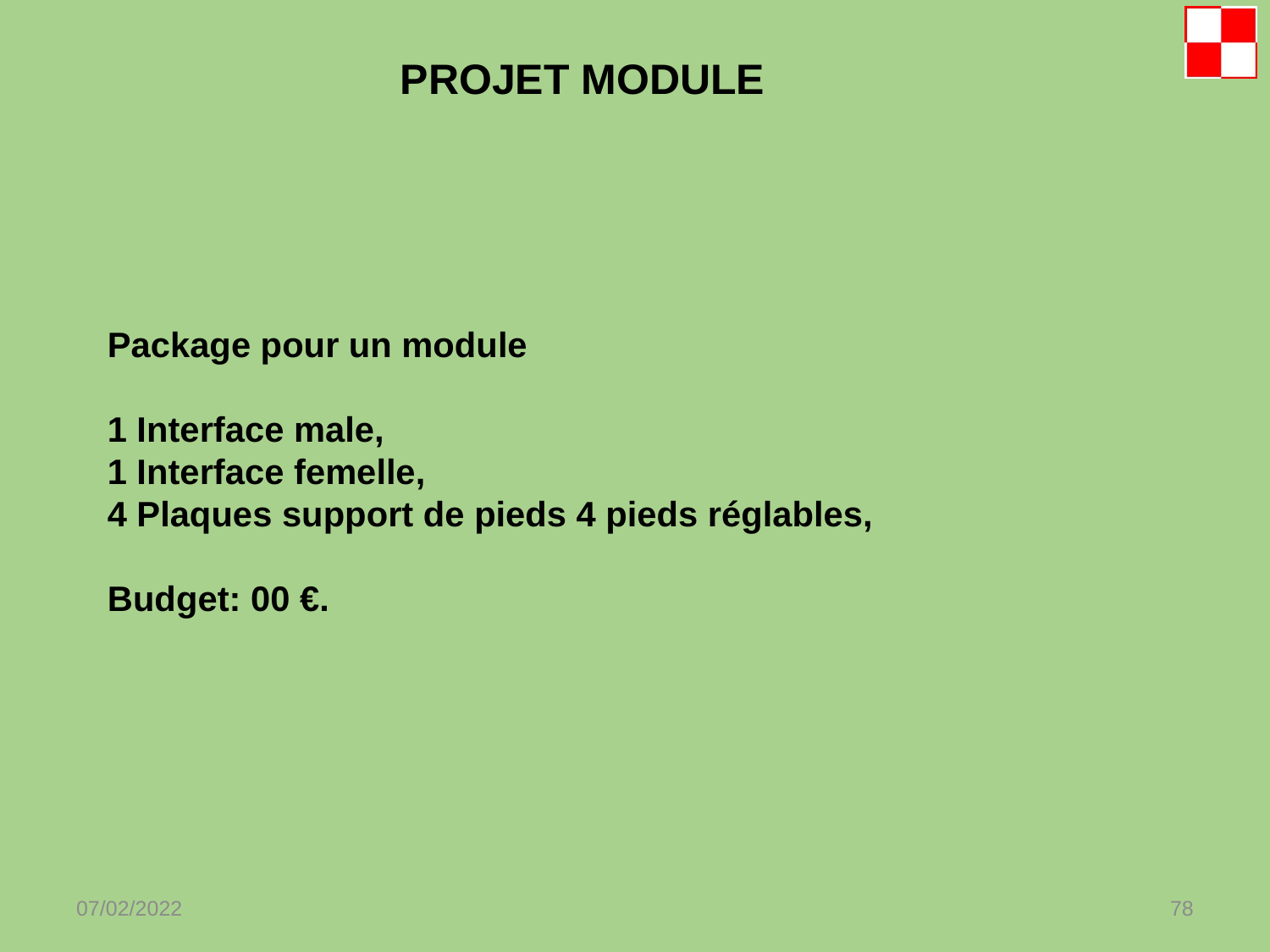

PROJET MODULE
Package pour un module

1 Interface male,
1 Interface femelle,
4 Plaques support de pieds 4 pieds réglables,

Budget: 00 €.
07/02/2022
78